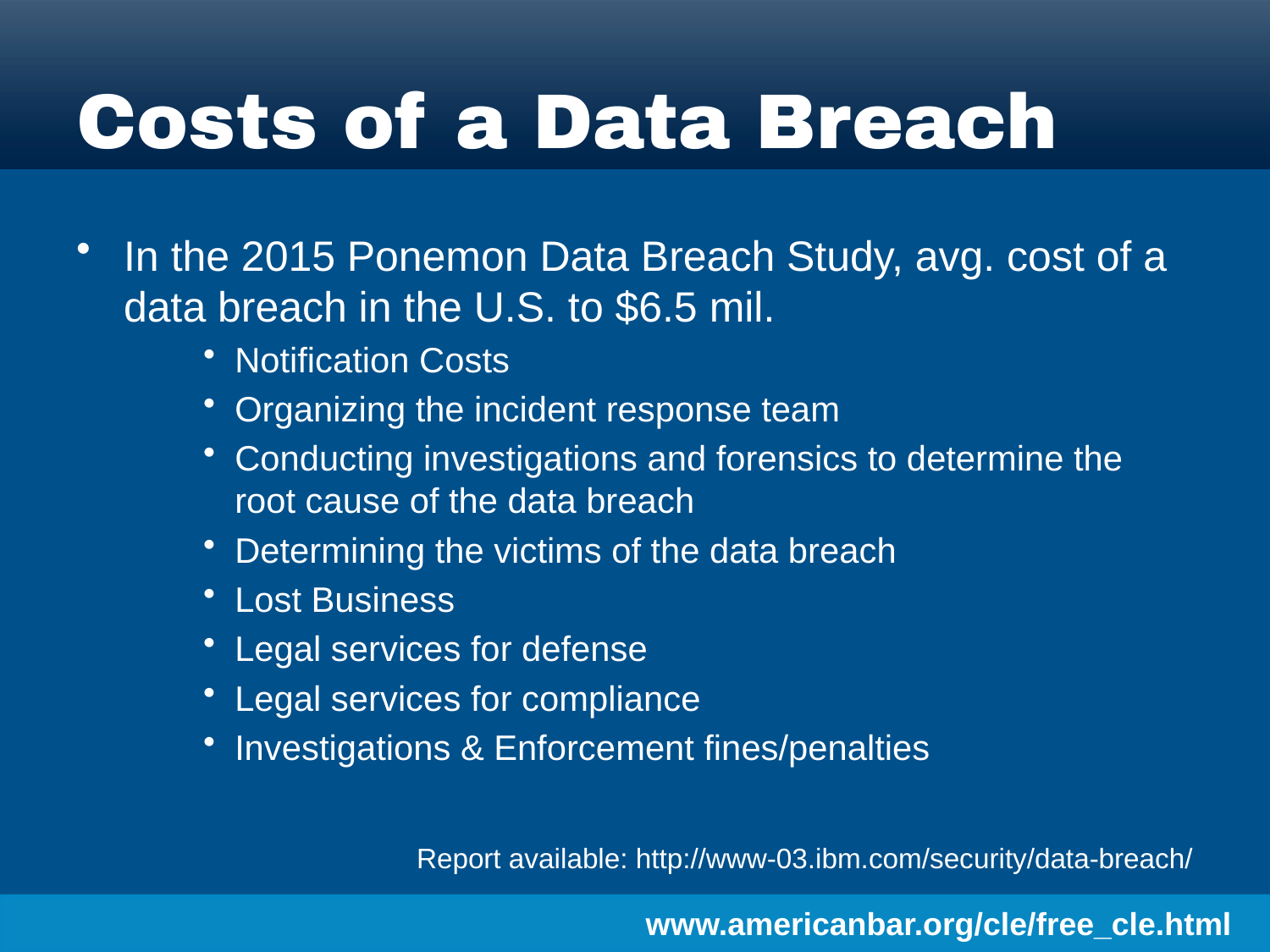

# Costs of a Data Breach
In the 2015 Ponemon Data Breach Study, avg. cost of a data breach in the U.S. to $6.5 mil.
Notification Costs
Organizing the incident response team
Conducting investigations and forensics to determine the root cause of the data breach
Determining the victims of the data breach
Lost Business
Legal services for defense
Legal services for compliance
Investigations & Enforcement fines/penalties

Report available: http://www-03.ibm.com/security/data-breach/